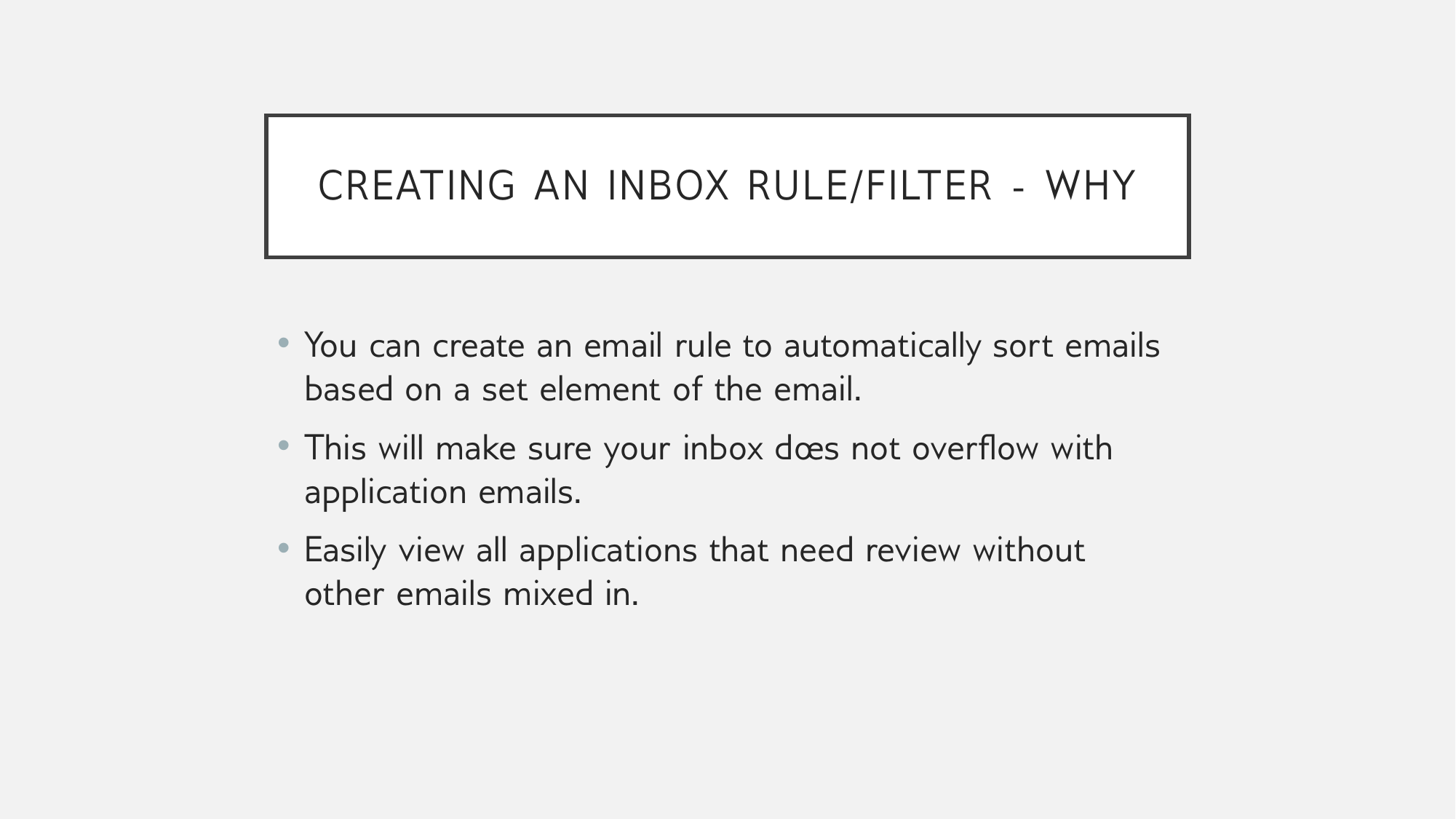

# Creating an Inbox Rule/Filter - Why
You can create an email rule to automatically sort emails based on a set element of the email.
This will make sure your inbox does not overflow with application emails.
Easily view all applications that need review without other emails mixed in.